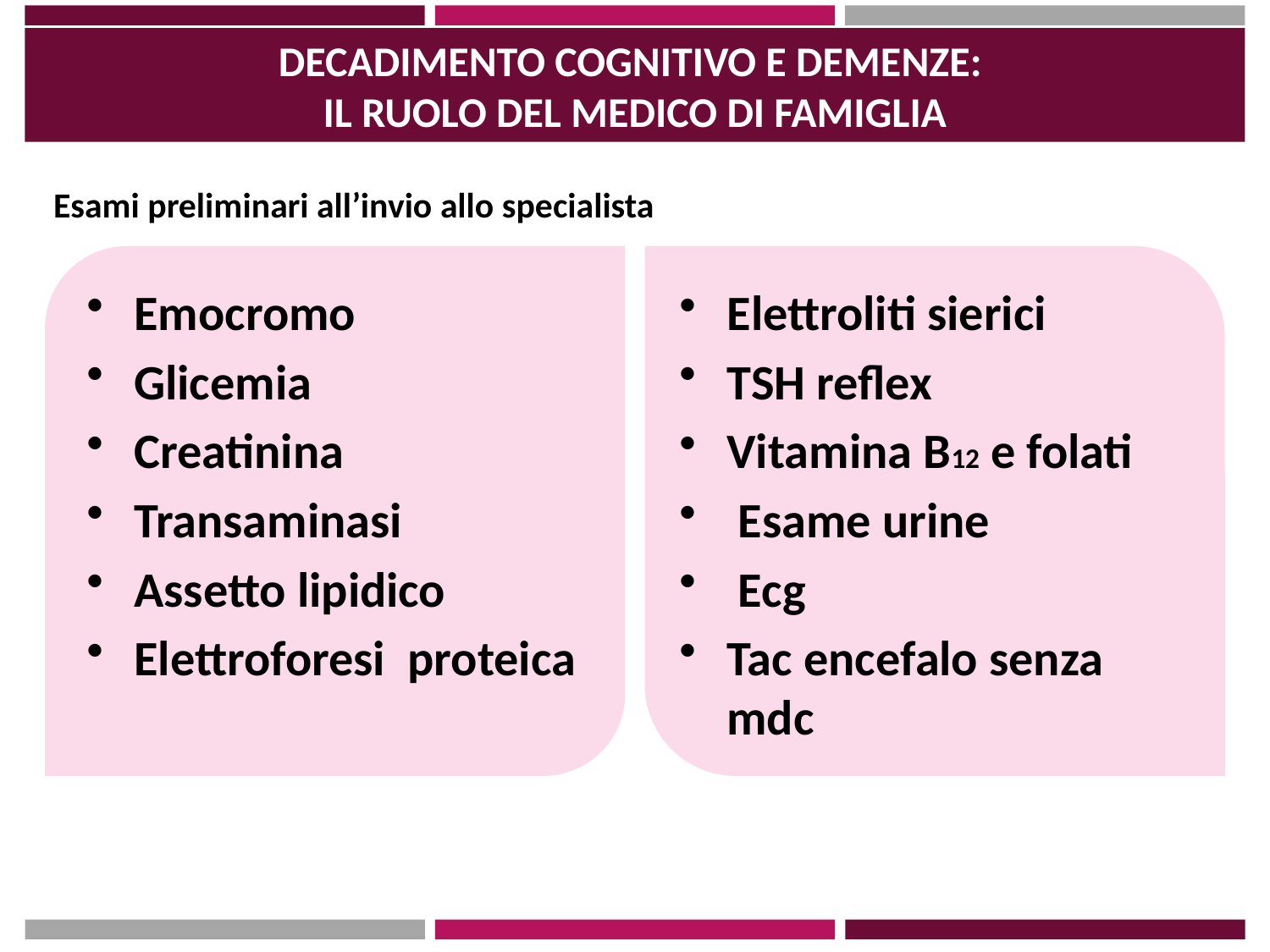

DECADIMENTO COGNITIVO E DEMENZE:
IL RUOLO DEL MEDICO DI FAMIGLIA
  Esami preliminari all’invio allo specialista

Emocromo
Glicemia
Creatinina
Transaminasi
Assetto lipidico
Elettroforesi  proteica

Elettroliti sierici
TSH reflex
Vitamina B12 e folati
 Esame urine
 Ecg
Tac encefalo senza   mdc